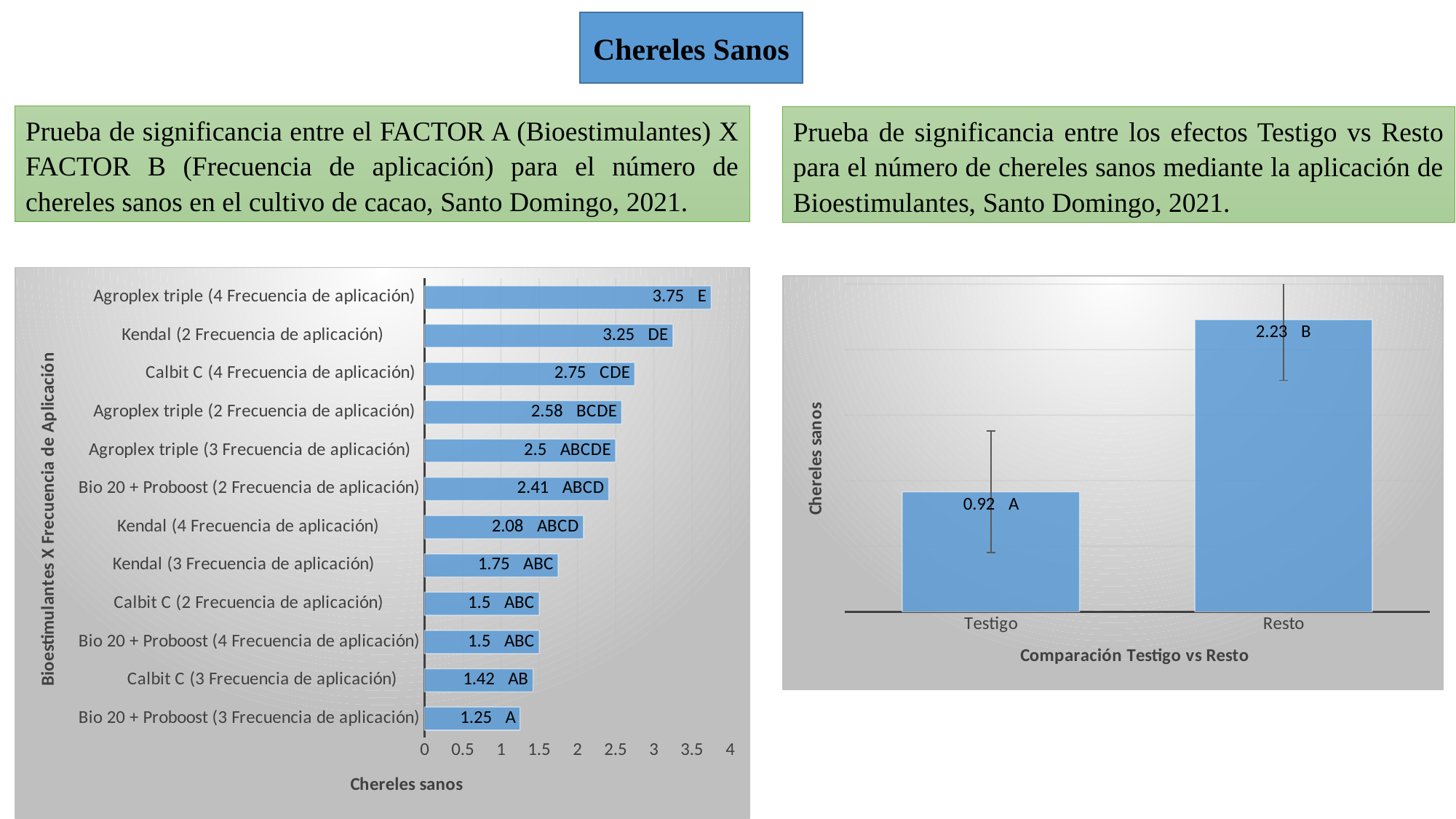

Chereles Sanos
Prueba de significancia entre el FACTOR A (Bioestimulantes) X FACTOR B (Frecuencia de aplicación) para el número de chereles sanos en el cultivo de cacao, Santo Domingo, 2021.
Prueba de significancia entre los efectos Testigo vs Resto para el número de chereles sanos mediante la aplicación de Bioestimulantes, Santo Domingo, 2021.

### Chart

| Category | Medias |
|---|---|
| Bio 20 + Proboost (3 Frecuencia de aplicación) | 1.25 |
| Calbit C (3 Frecuencia de aplicación)      | 1.42 |
| Bio 20 + Proboost (4 Frecuencia de aplicación) | 1.5 |
| Calbit C (2 Frecuencia de aplicación)         | 1.5 |
| Kendal (3 Frecuencia de aplicación)           | 1.75 |
| Kendal (4 Frecuencia de aplicación)          | 2.08 |
| Bio 20 + Proboost (2 Frecuencia de aplicación) | 2.41 |
| Agroplex triple (3 Frecuencia de aplicación)   | 2.5 |
| Agroplex triple (2 Frecuencia de aplicación)  | 2.58 |
| Calbit C (4 Frecuencia de aplicación)  | 2.75 |
| Kendal (2 Frecuencia de aplicación)         | 3.25 |
| Agroplex triple (4 Frecuencia de aplicación)  | 3.75 |

### Chart

| Category |  |
|---|---|
| Testigo | 0.915 |
| Resto | 2.2286111111111113 |